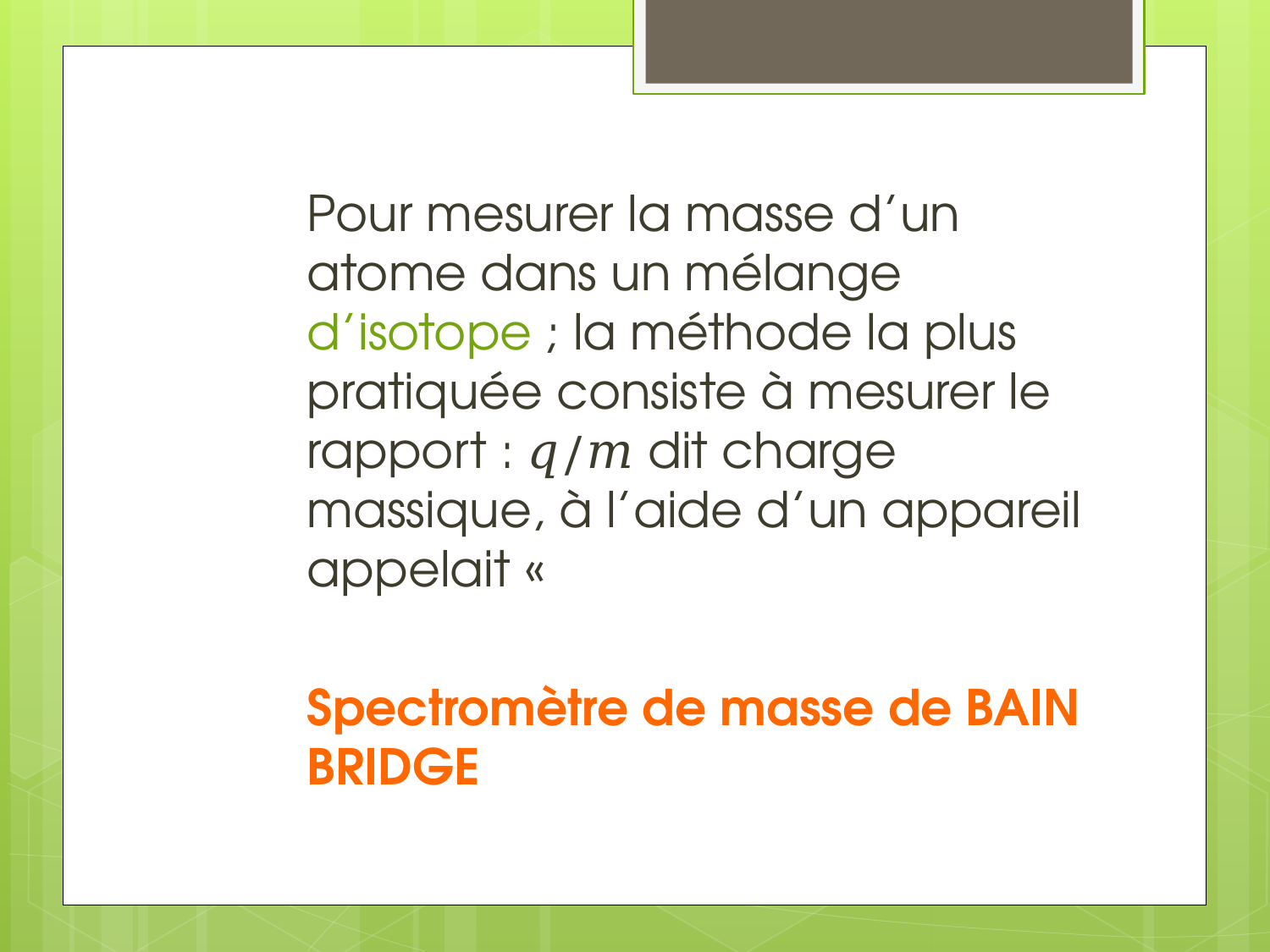

Pour mesurer la masse d’un atome dans un mélange d’isotope ; la méthode la plus pratiquée consiste à mesurer le rapport : 𝑞/𝑚 dit charge massique, à l’aide d’un appareil appelait «

Spectromètre de masse de BAIN BRIDGE